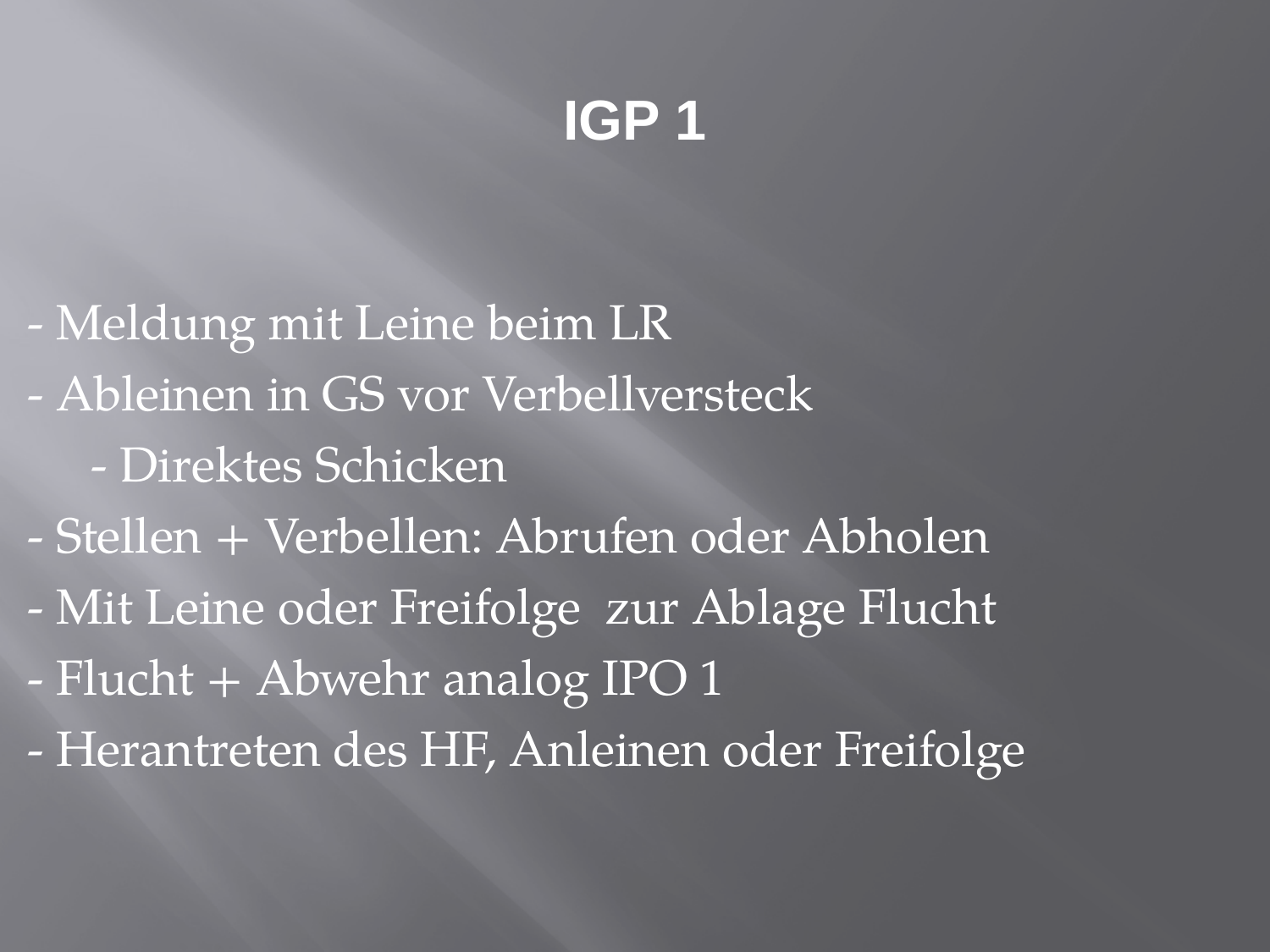

# IGP 1
- Meldung mit Leine beim LR
- Ableinen in GS vor Verbellversteck
- Direktes Schicken
- Stellen + Verbellen: Abrufen oder Abholen
- Mit Leine oder Freifolge  zur Ablage Flucht
- Flucht + Abwehr analog IPO 1
- Herantreten des HF, Anleinen oder Freifolge